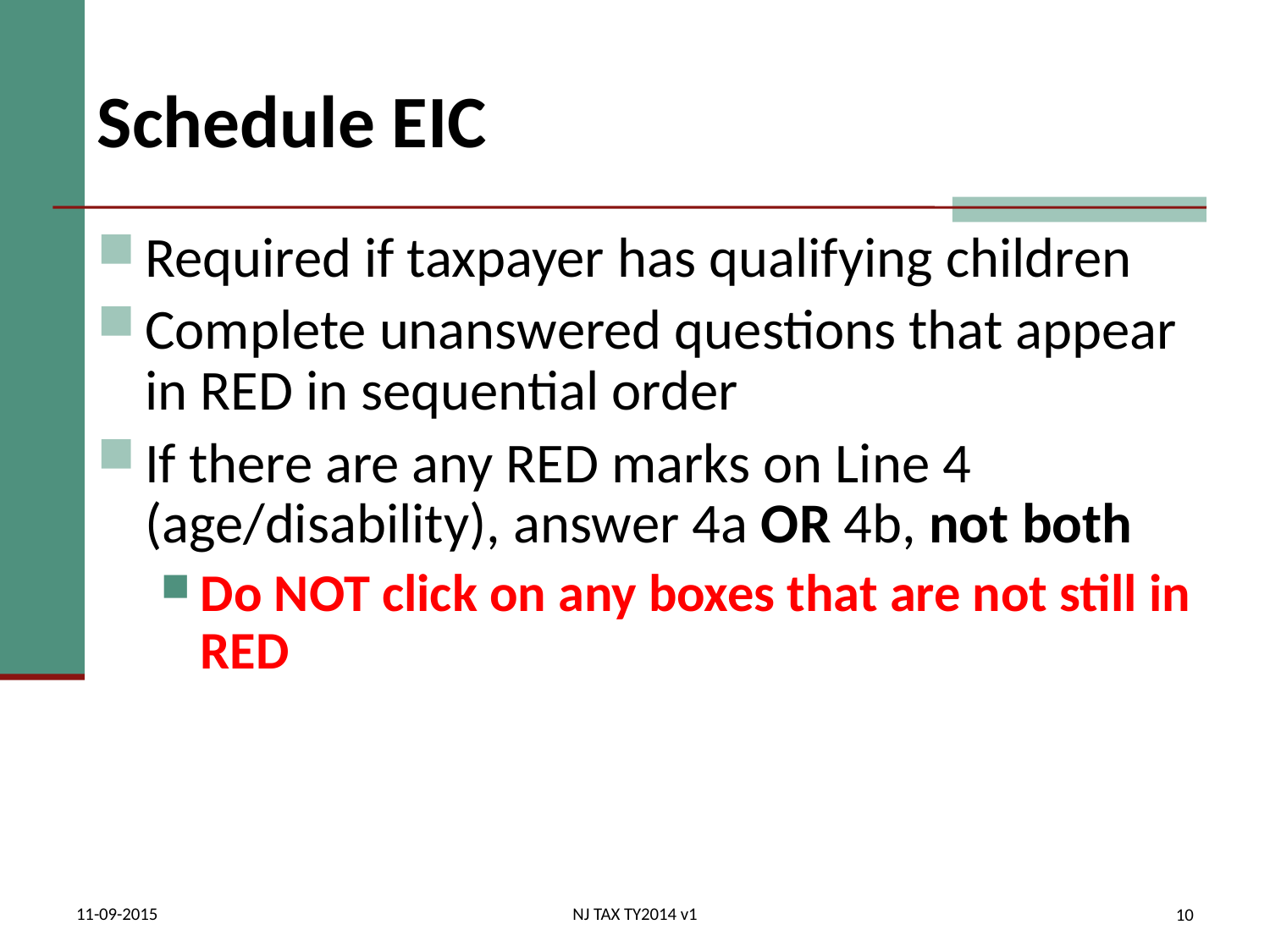

# Schedule EIC
Required if taxpayer has qualifying children
Complete unanswered questions that appear in RED in sequential order
If there are any RED marks on Line 4 (age/disability), answer 4a OR 4b, not both
Do NOT click on any boxes that are not still in RED
11-09-2015
NJ TAX TY2014 v1
10